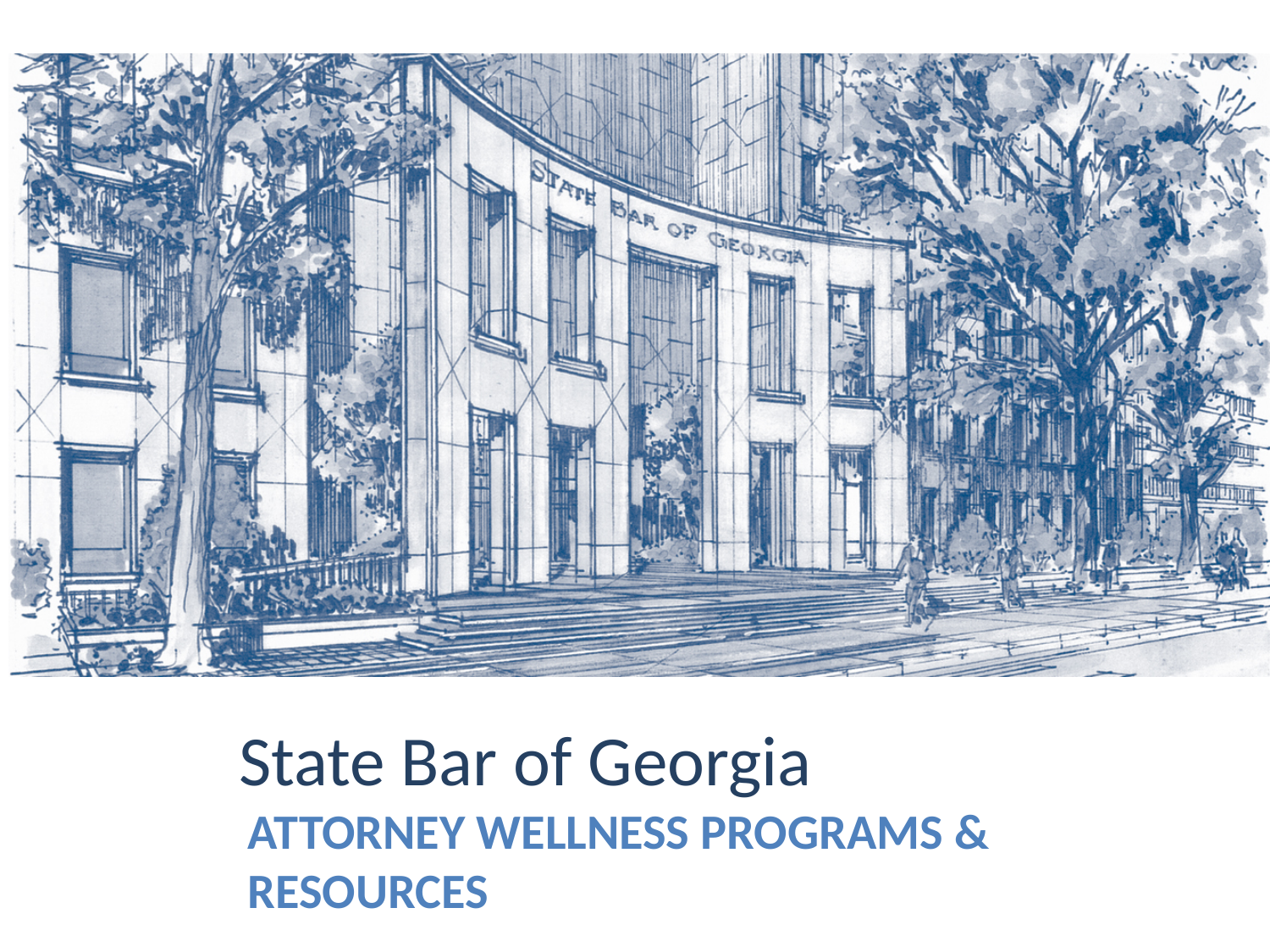

State Bar of Georgia
Attorney Wellness Programs & Resources